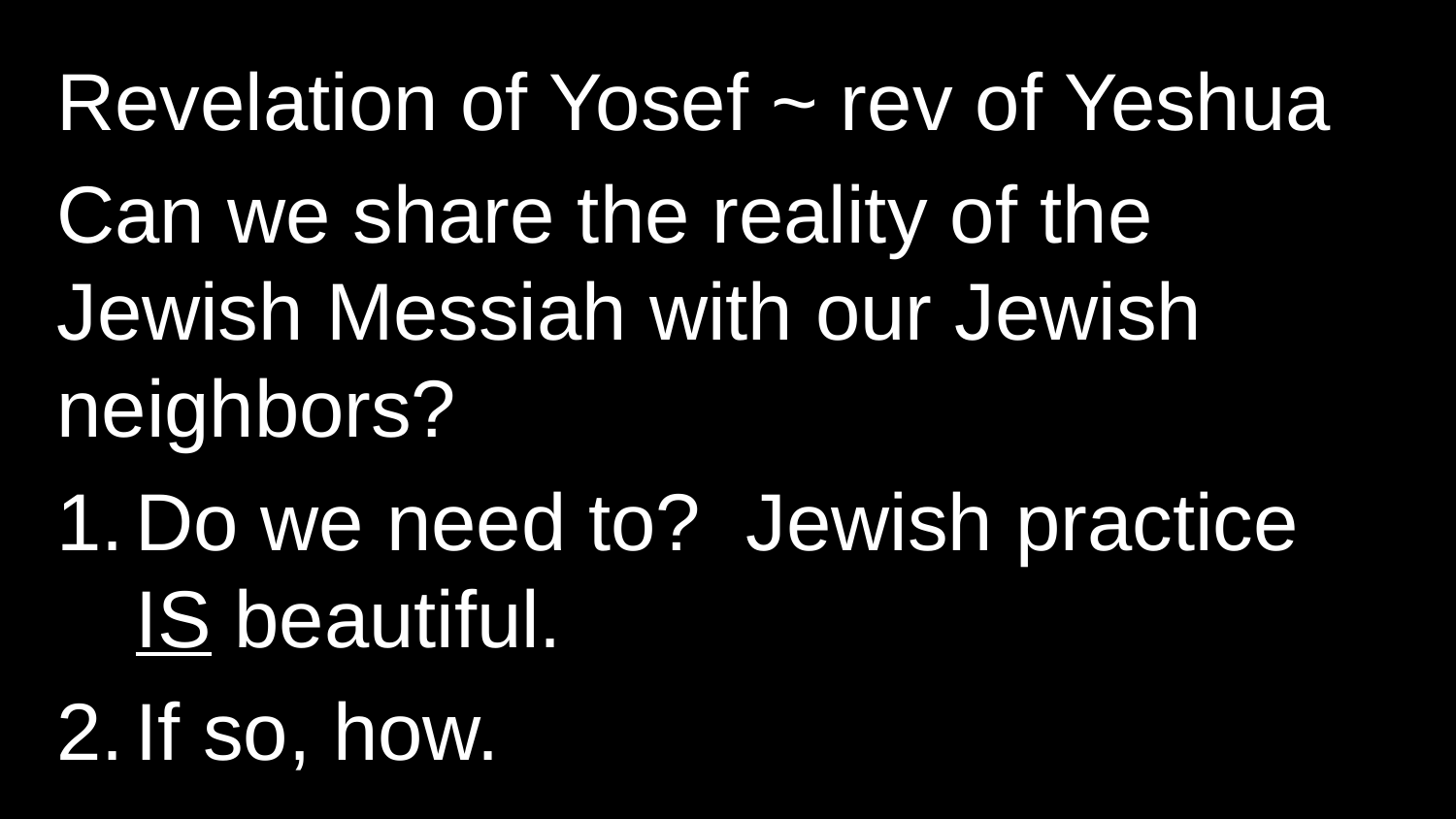

Revelation of Yosef ~ rev of Yeshua
Can we share the reality of the Jewish Messiah with our Jewish neighbors?
Do we need to?  Jewish practice IS beautiful.
If so, how.